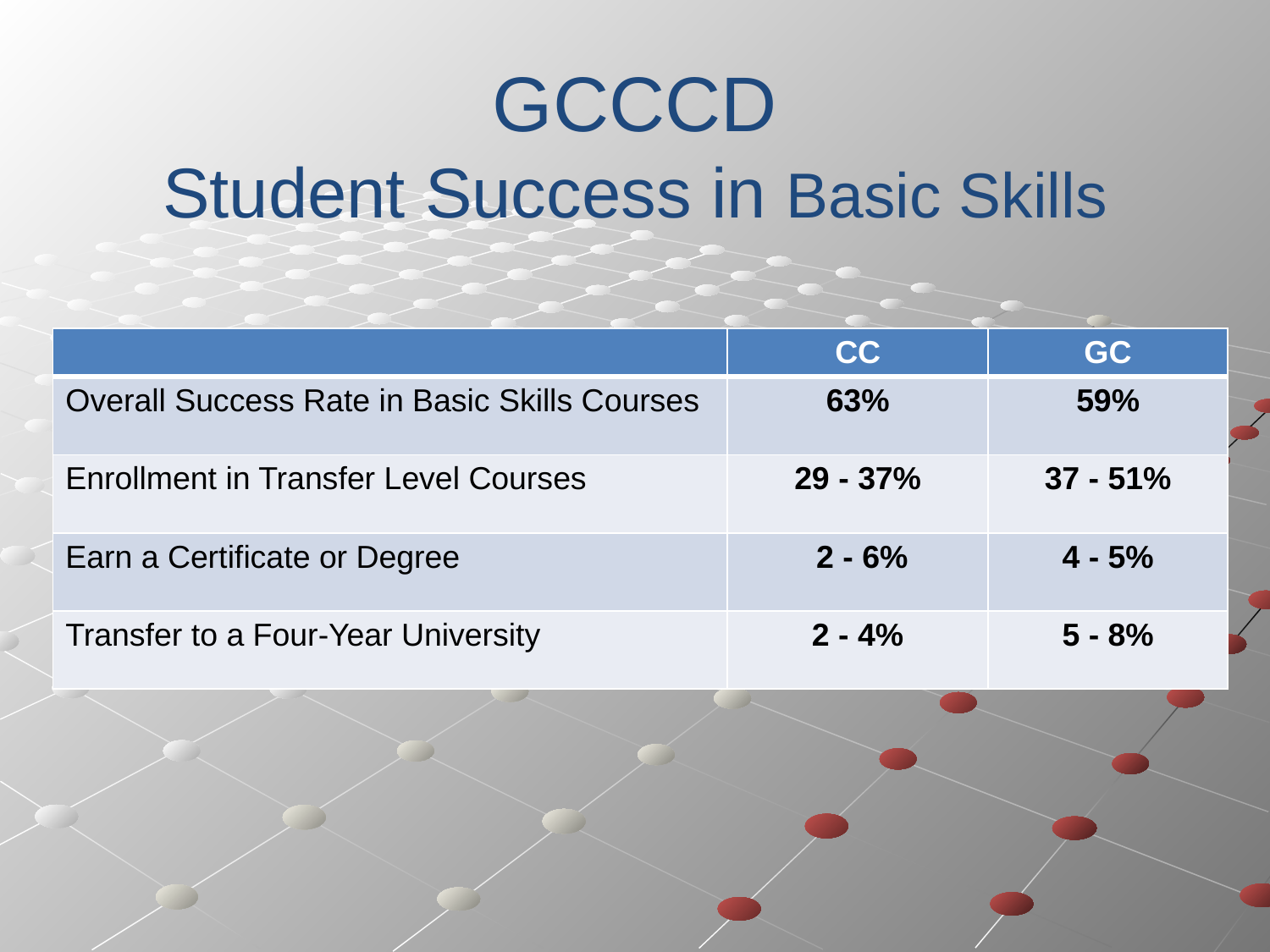

# GCCCD Student Success in Basic Skills
|  | CC | GC |
| --- | --- | --- |
| Overall Success Rate in Basic Skills Courses | 63% | 59% |
| Enrollment in Transfer Level Courses | 29 - 37% | 37 - 51% |
| Earn a Certificate or Degree | 2 - 6% | 4 - 5% |
| Transfer to a Four-Year University | 2 - 4% | 5 - 8% |